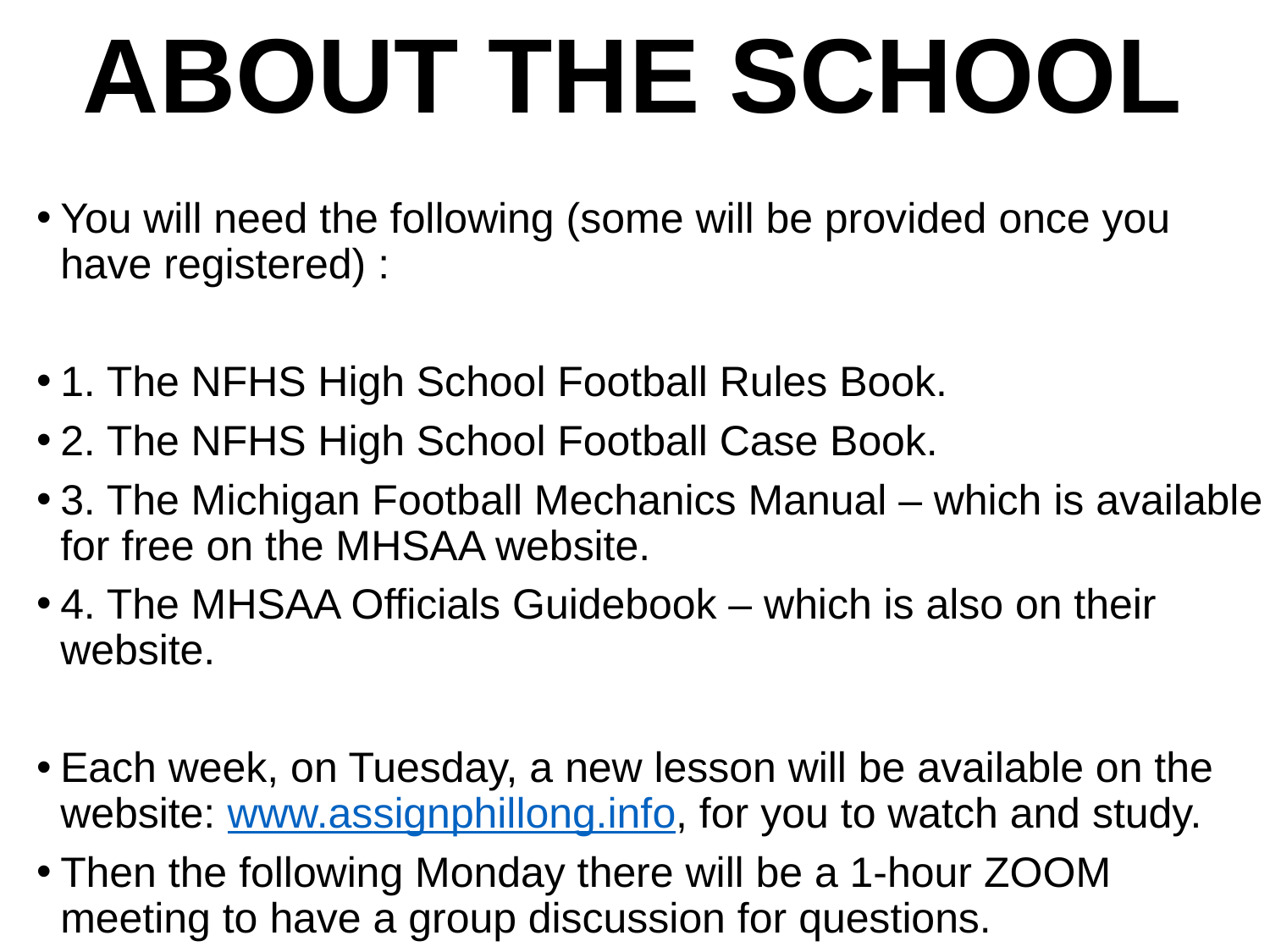

# ABOUT THE SCHOOL
You will need the following (some will be provided once you have registered) :

1. The NFHS High School Football Rules Book.
2. The NFHS High School Football Case Book.
3. The Michigan Football Mechanics Manual – which is available for free on the MHSAA website.
4. The MHSAA Officials Guidebook – which is also on their website.

Each week, on Tuesday, a new lesson will be available on the website: www.assignphillong.info, for you to watch and study.
Then the following Monday there will be a 1-hour ZOOM meeting to have a group discussion for questions.